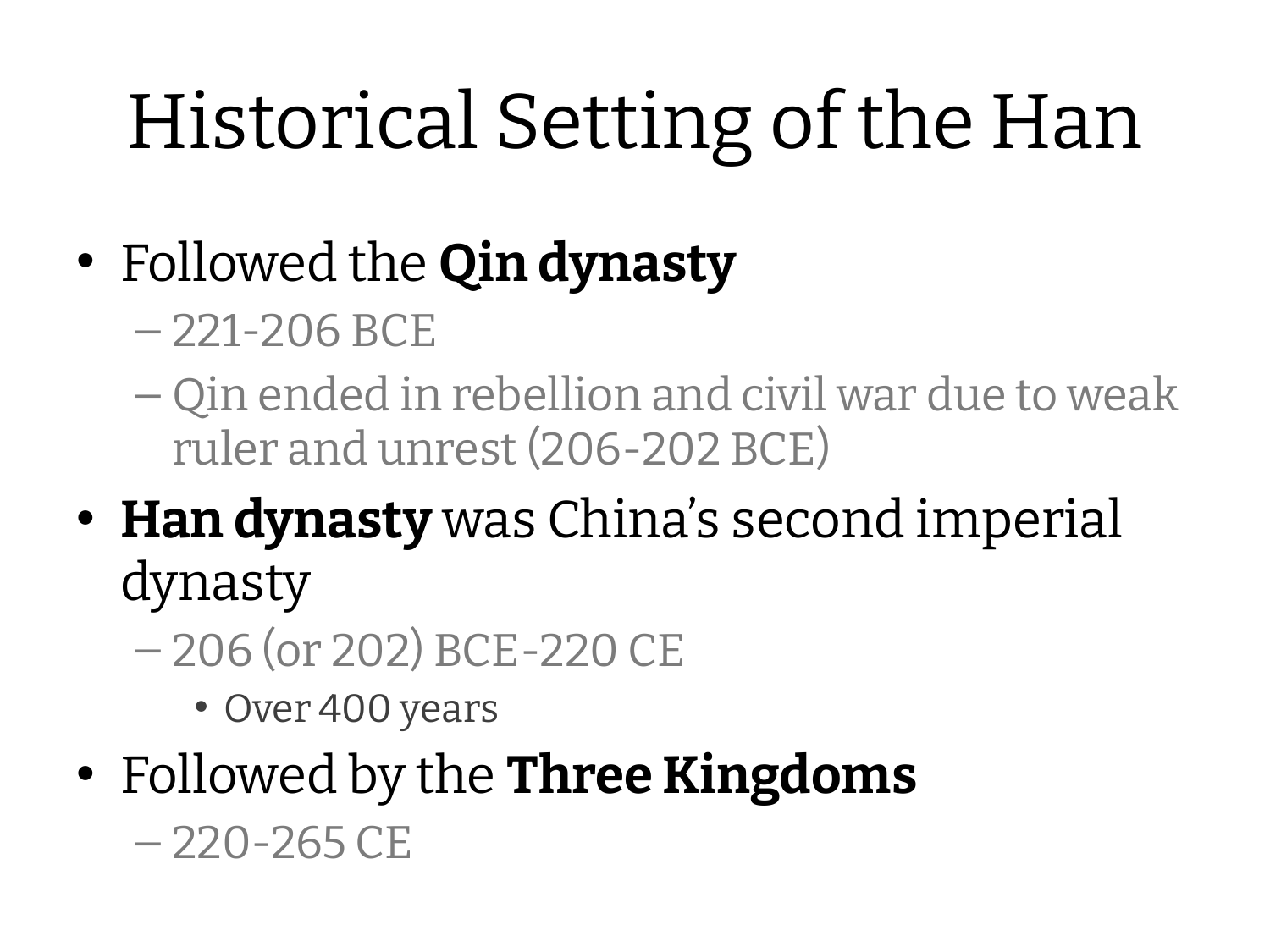

# Historical Setting of the Han
Followed the Qin dynasty
221-206 BCE
Qin ended in rebellion and civil war due to weak ruler and unrest (206-202 BCE)
Han dynasty was China’s second imperial dynasty
206 (or 202) BCE-220 CE
Over 400 years
Followed by the Three Kingdoms
220-265 CE